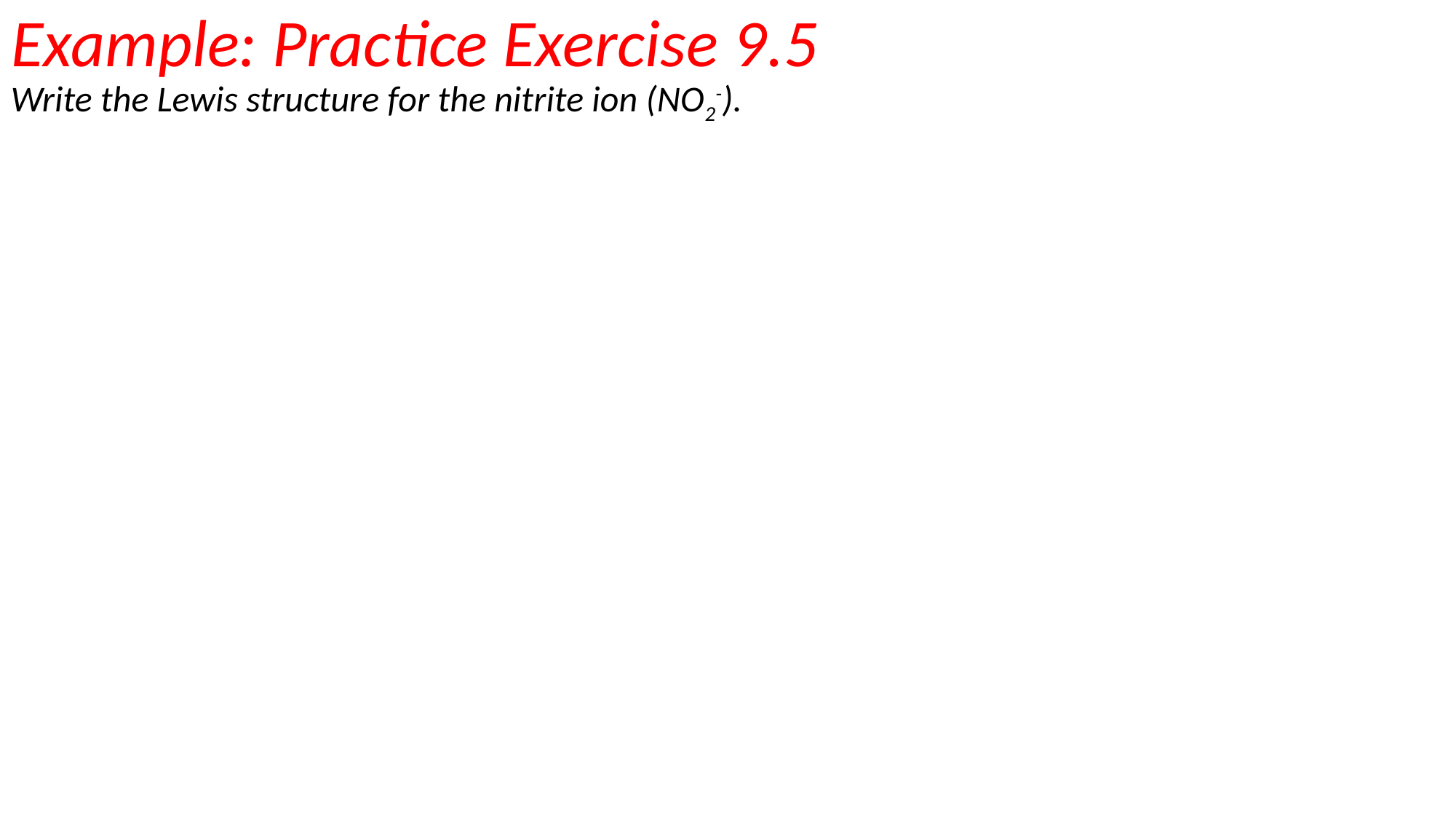

# Example: Practice Exercise 9.5
Write the Lewis structure for the nitrite ion (NO2-).